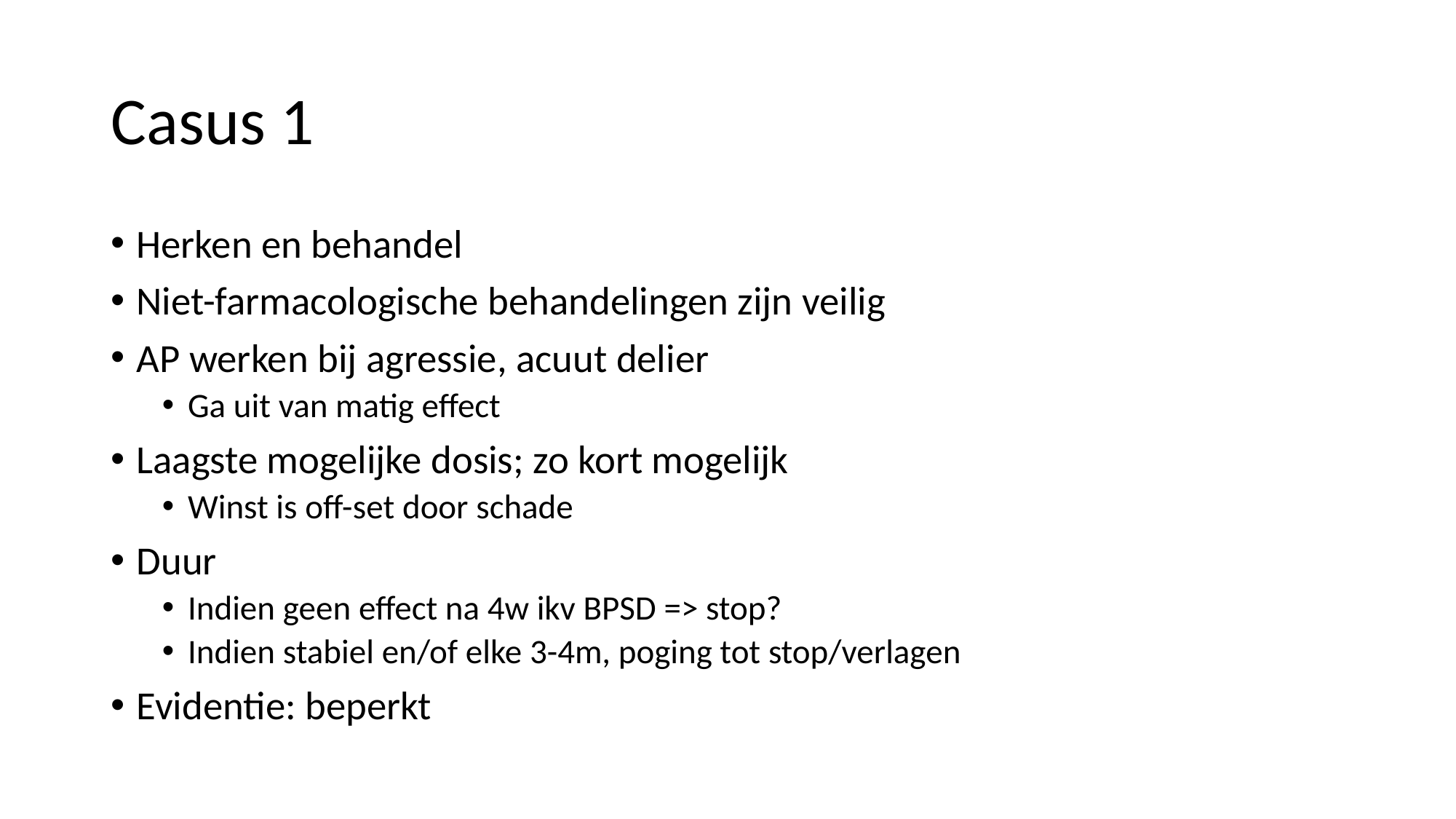

# Casus 1
Herken en behandel
Niet-farmacologische behandelingen zijn veilig
AP werken bij agressie, acuut delier
Ga uit van matig effect
Laagste mogelijke dosis; zo kort mogelijk
Winst is off-set door schade
Duur
Indien geen effect na 4w ikv BPSD => stop?
Indien stabiel en/of elke 3-4m, poging tot stop/verlagen
Evidentie: beperkt